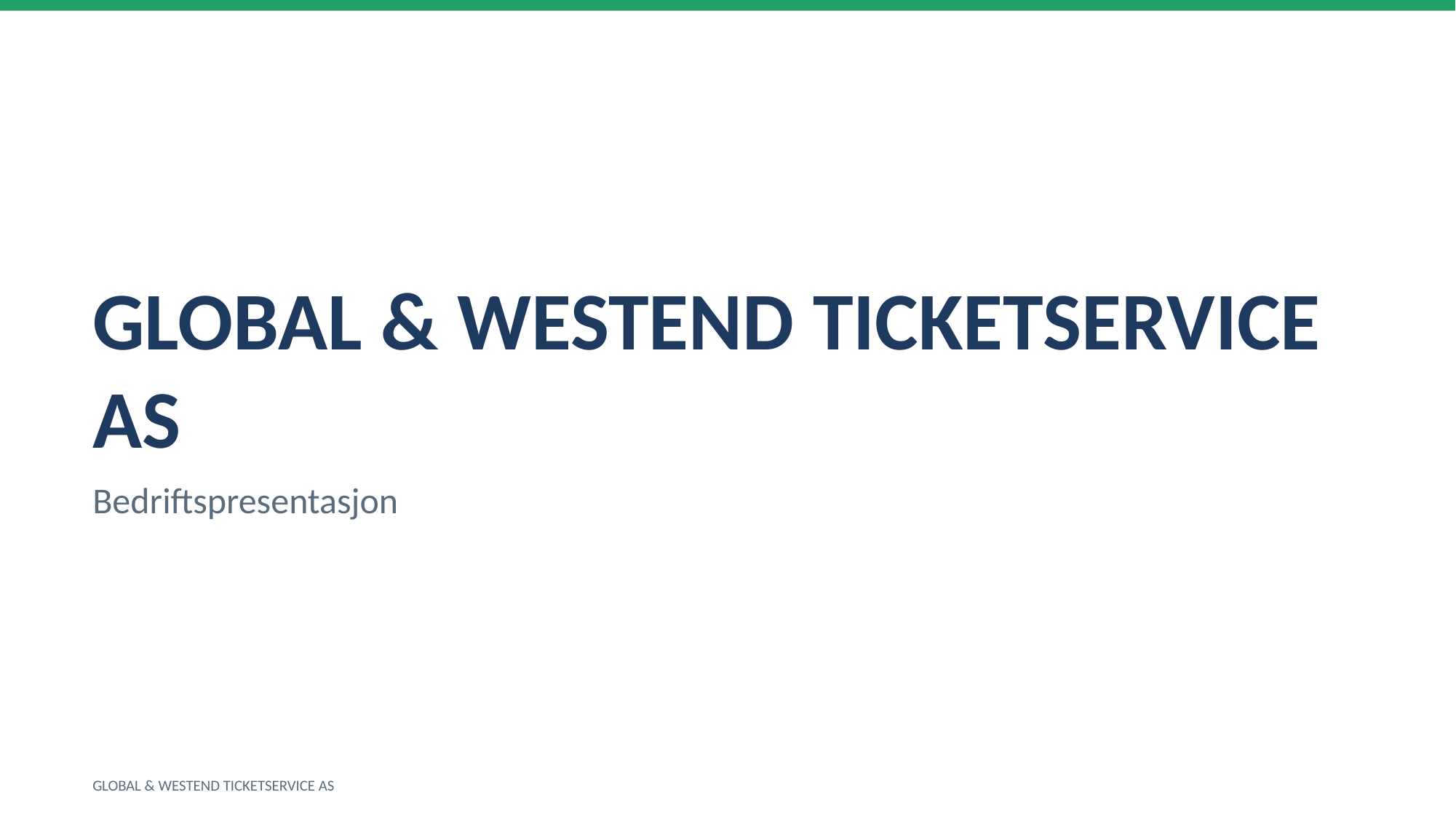

GLOBAL & WESTEND TICKETSERVICE AS
Bedriftspresentasjon
GLOBAL & WESTEND TICKETSERVICE AS